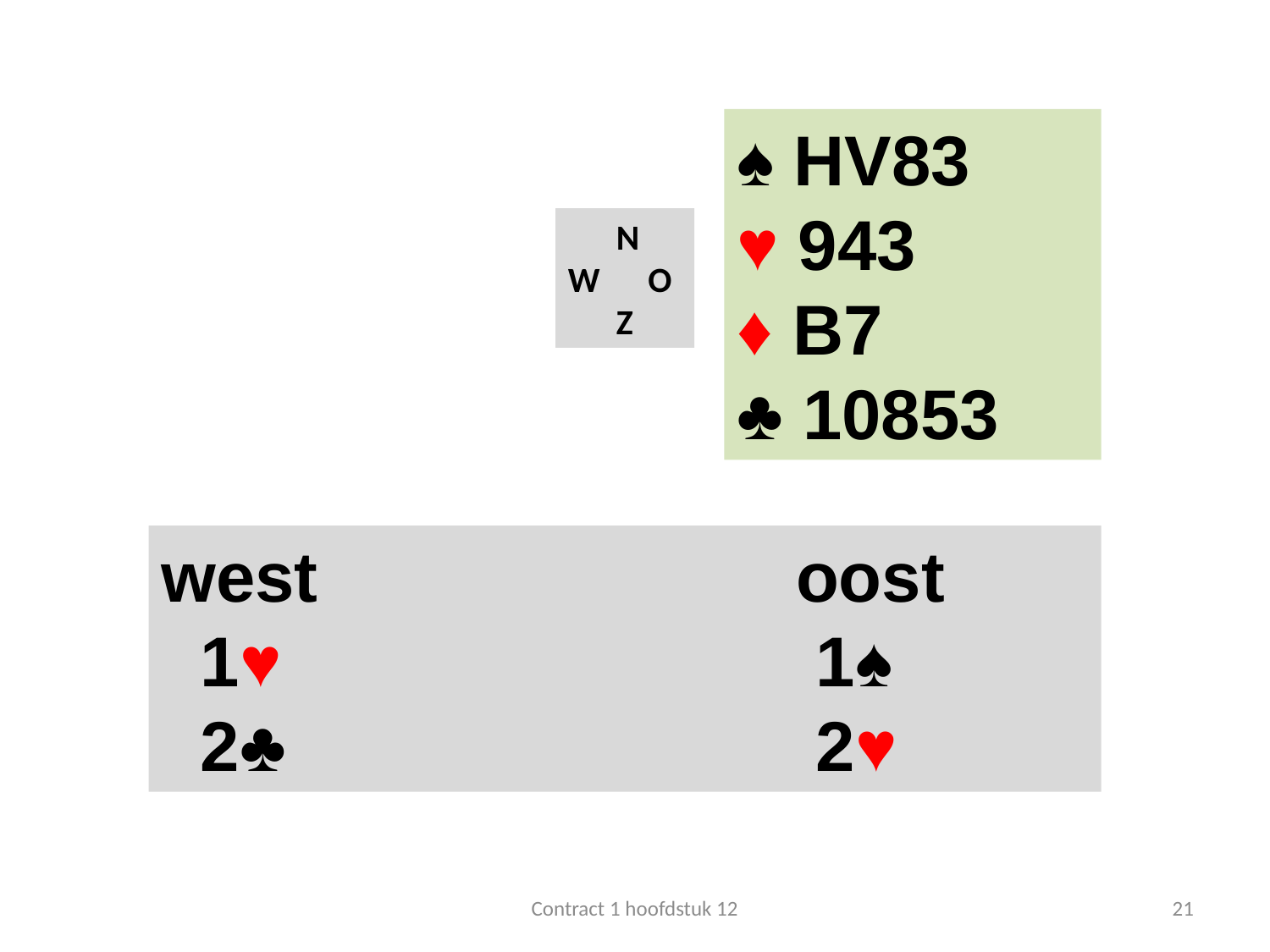

#
♠ HV83
♥ 943
♦ B7
♣ 10853
      N
W      O
      Z
west   				oost
  1♥					 1♠
  2♣ 				 2♥

Contract 1 hoofdstuk 12
21